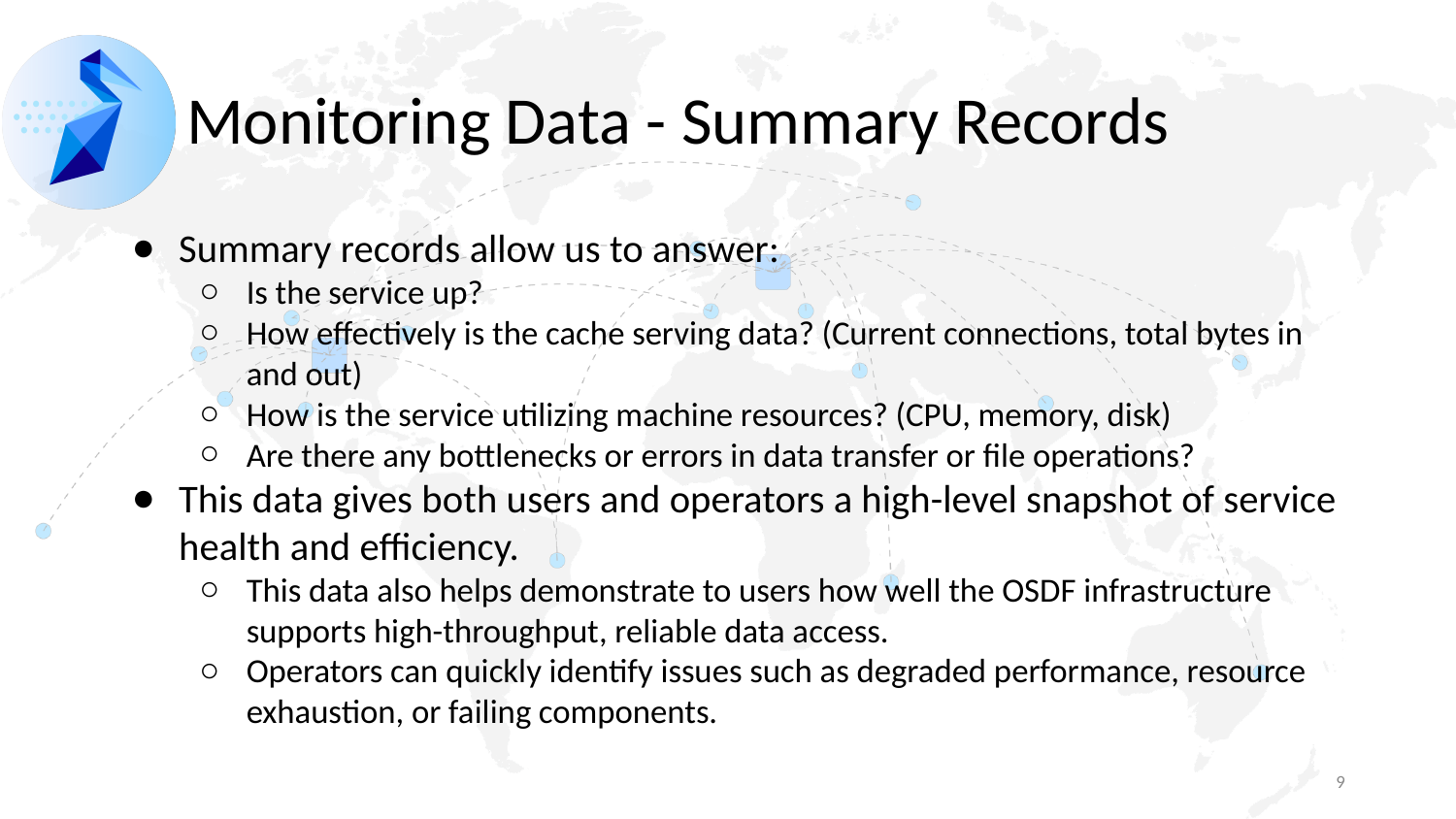

# Monitoring Data - Summary Records
Summary records allow us to answer:
Is the service up?
How effectively is the cache serving data? (Current connections, total bytes in and out)
How is the service utilizing machine resources? (CPU, memory, disk)
Are there any bottlenecks or errors in data transfer or file operations?
This data gives both users and operators a high-level snapshot of service health and efficiency.
This data also helps demonstrate to users how well the OSDF infrastructure supports high-throughput, reliable data access.
Operators can quickly identify issues such as degraded performance, resource exhaustion, or failing components.
9